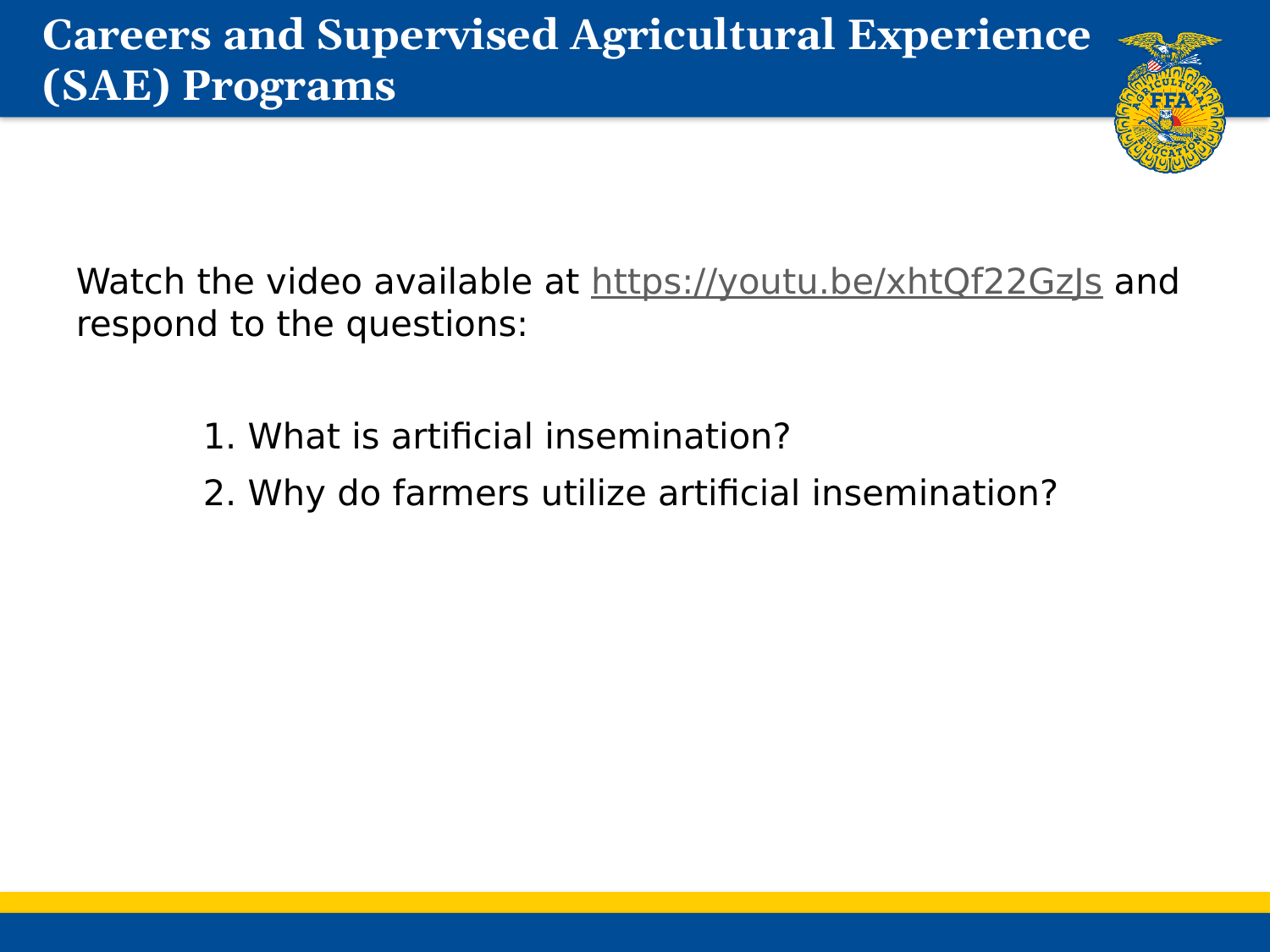

# Careers and Supervised Agricultural Experience (SAE) Programs
Watch the video available at https://youtu.be/xhtQf22GzJs and respond to the questions:

	1. What is artificial insemination?
	2. Why do farmers utilize artificial insemination?